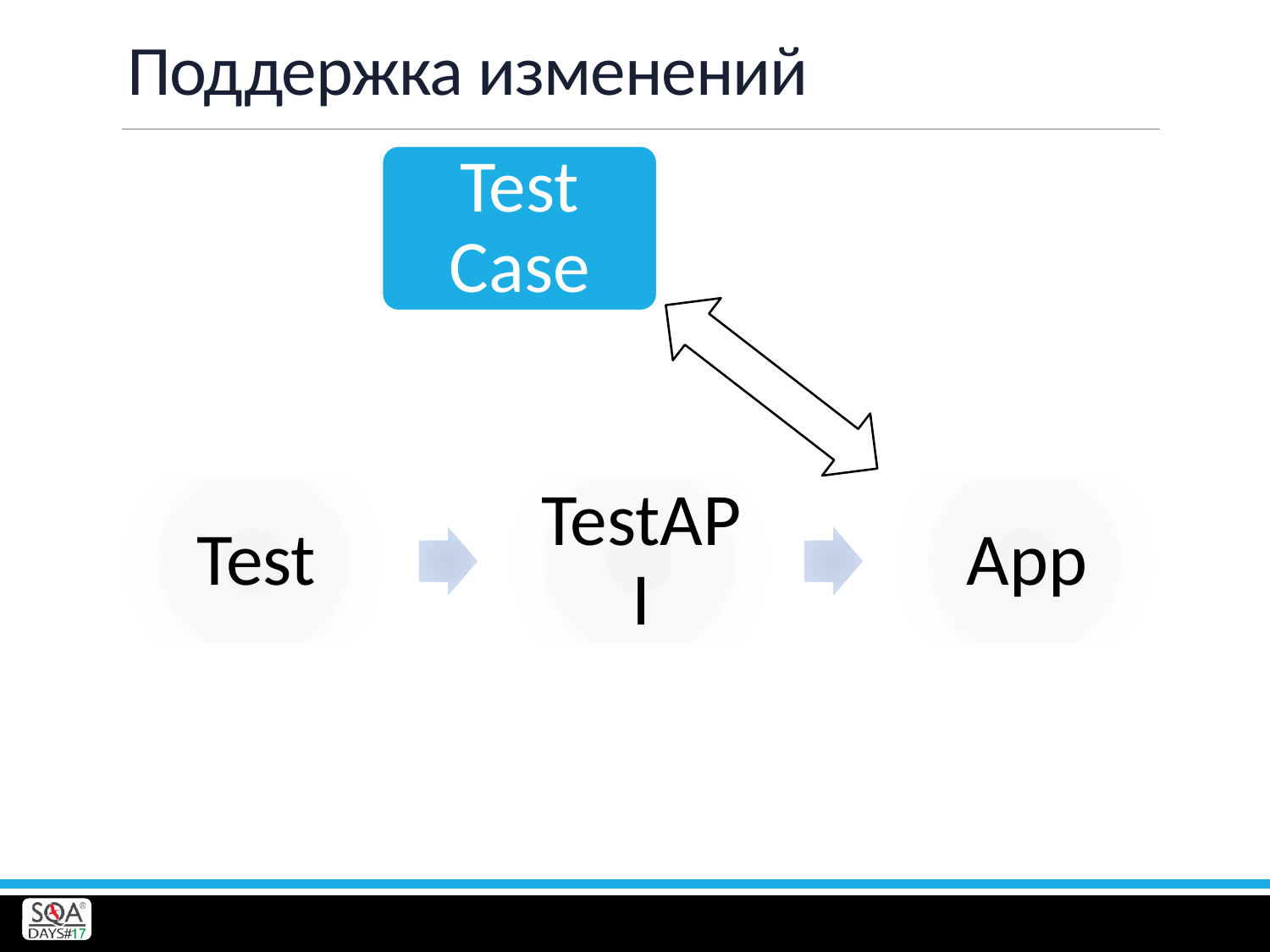

# Поддержка изменений

Test Case

Test

TestAPI

App